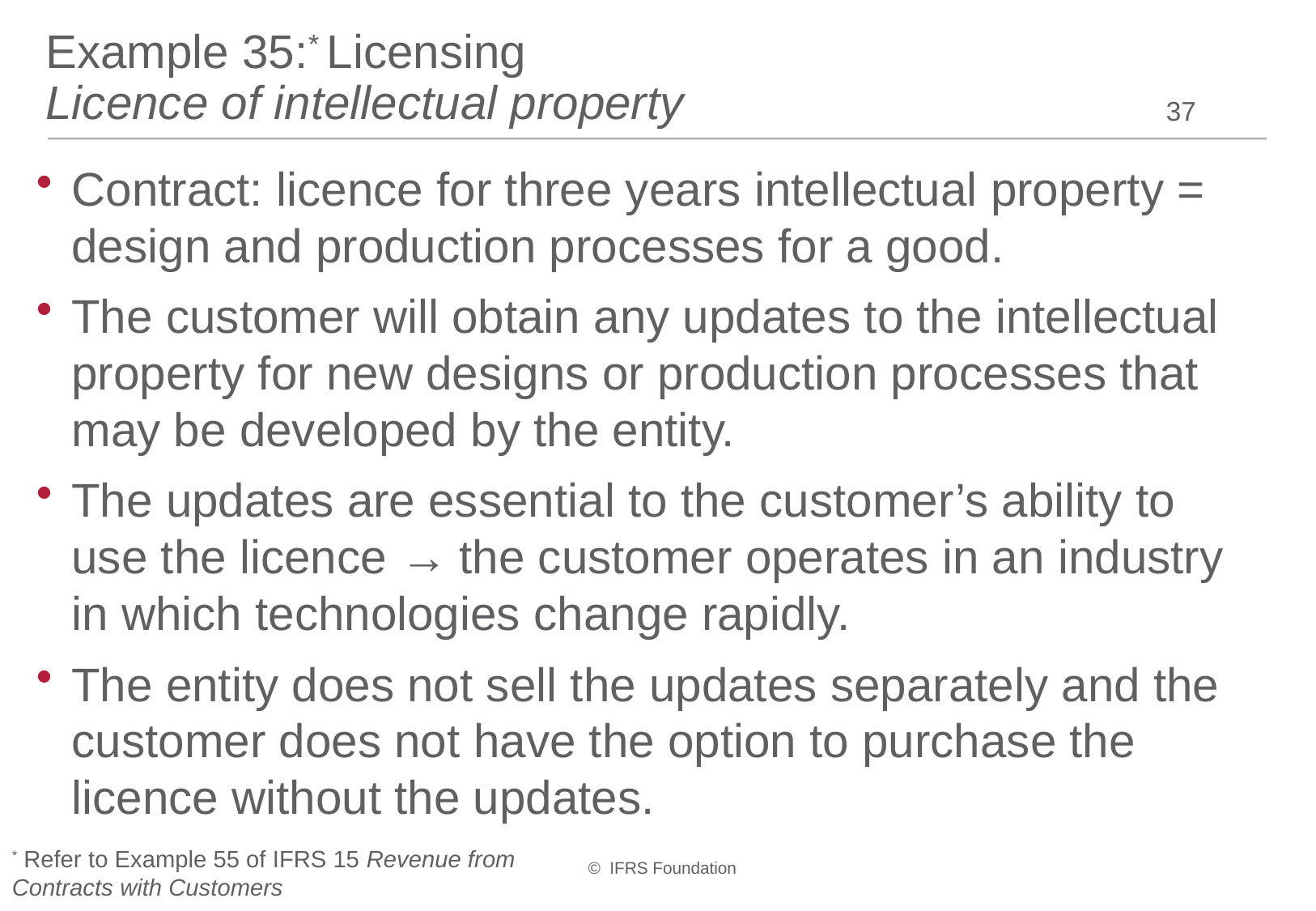

# Example 35:* Licensing Licence of intellectual property
37
Contract: licence for three years intellectual property = design and production processes for a good.
The customer will obtain any updates to the intellectual property for new designs or production processes that may be developed by the entity.
The updates are essential to the customer’s ability to use the licence → the customer operates in an industry in which technologies change rapidly.
The entity does not sell the updates separately and the customer does not have the option to purchase the licence without the updates.
* Refer to Example 55 of IFRS 15 Revenue from Contracts with Customers
©  IFRS Foundation